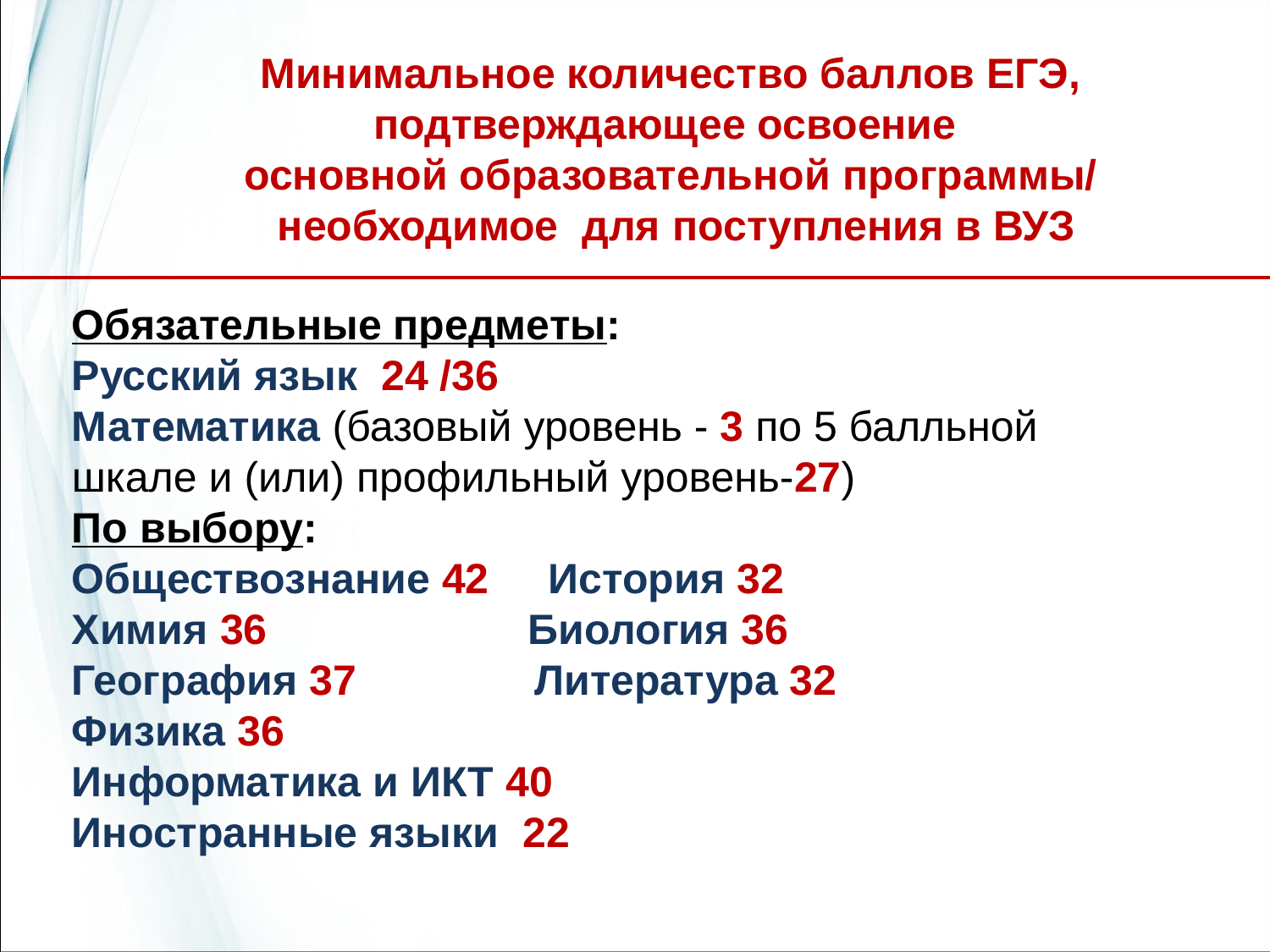

Минимальное количество баллов ЕГЭ,
подтверждающее освоение
основной образовательной программы/
необходимое  для поступления в ВУЗ

Обязательные предметы:
Русский язык  24 /36
Математика (базовый уровень - 3 по 5 балльной шкале и (или) профильный уровень-27)
По выбору:
Обществознание 42     История 32
Химия 36                      Биология 36
География 37               Литература 32
Физика 36
Информатика и ИКТ 40
Иностранные языки  22